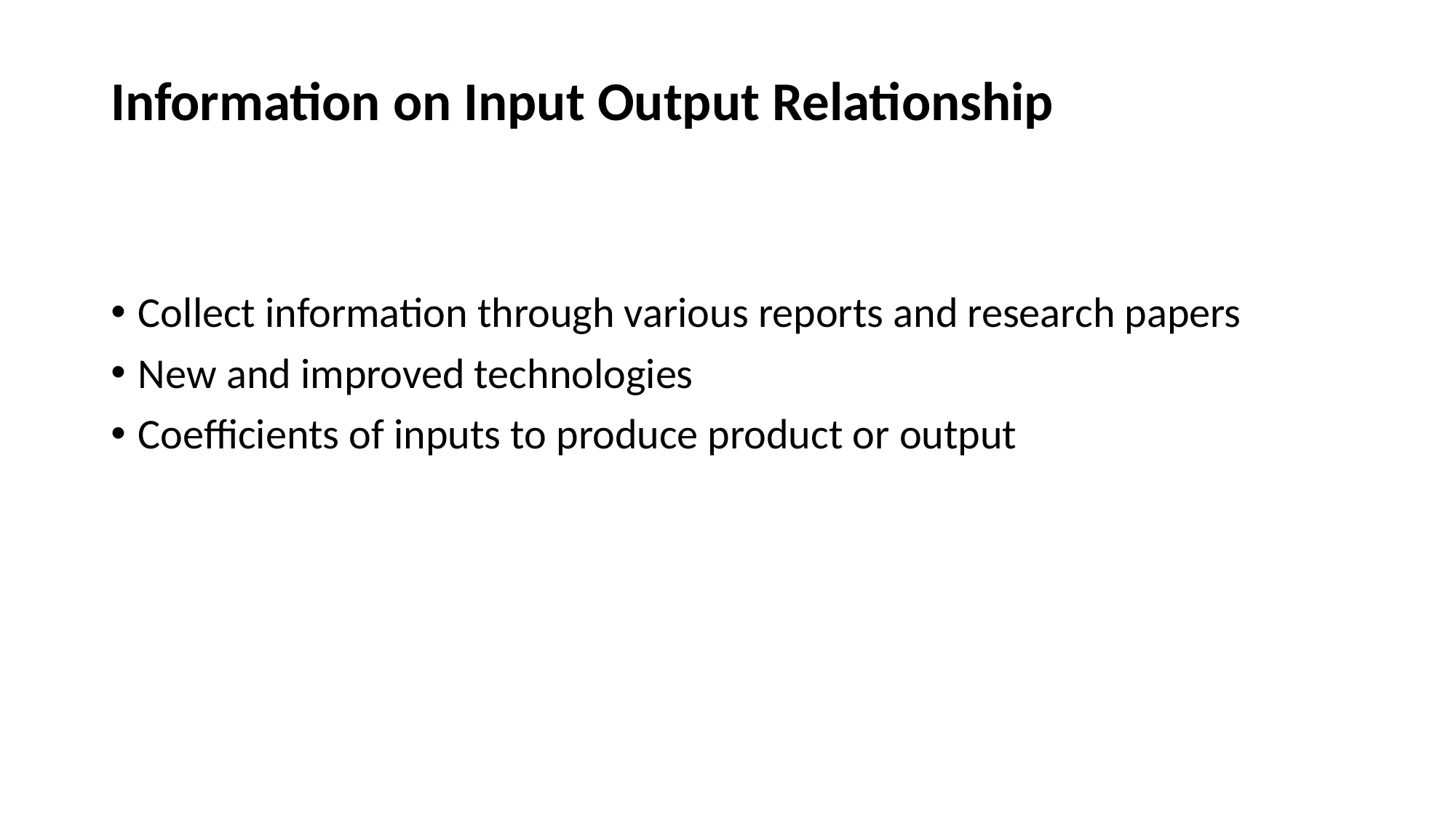

# Information on Input Output Relationship
Collect information through various reports and research papers
New and improved technologies
Coefficients of inputs to produce product or output